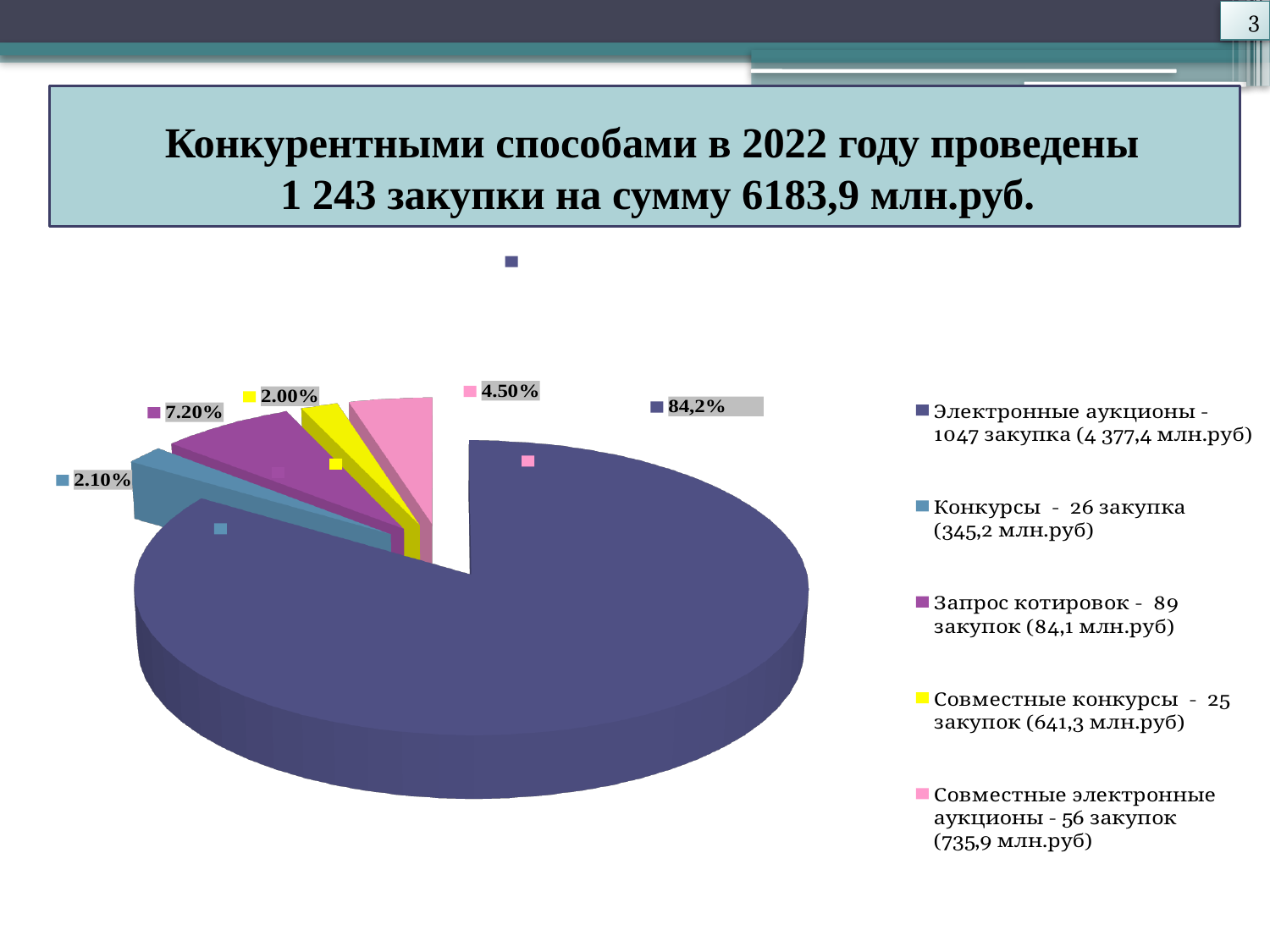

3

Конкурентными способами в 2022 году проведены
 1 243 закупки на сумму 6183,9 млн.руб.

[unsupported chart]